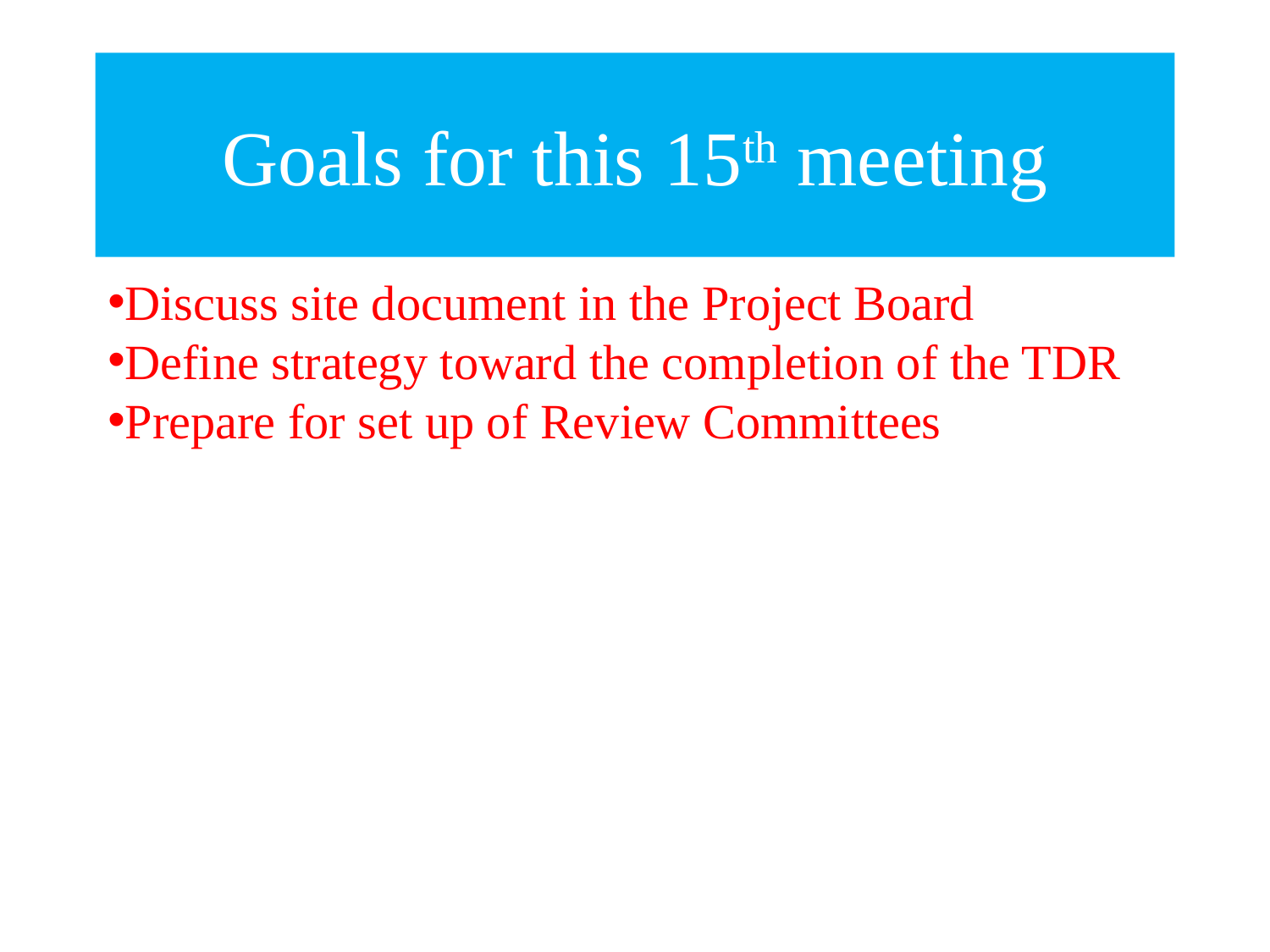

# Goals for this 15th meeting
Discuss site document in the Project Board
Define strategy toward the completion of the TDR
Prepare for set up of Review Committees